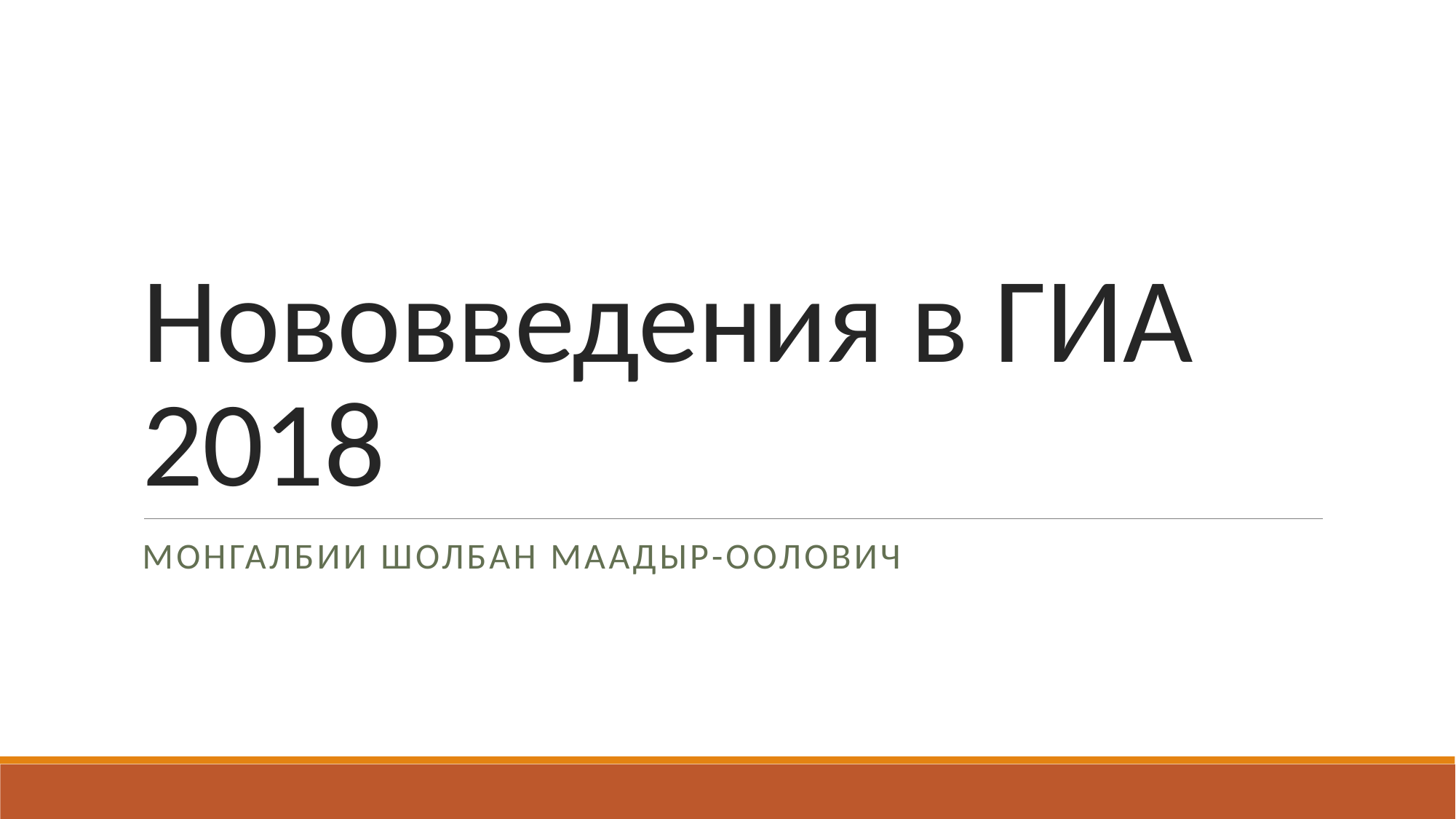

# Нововведения в ГИА 2018
Монгалбии шолбан маадыр-оолович